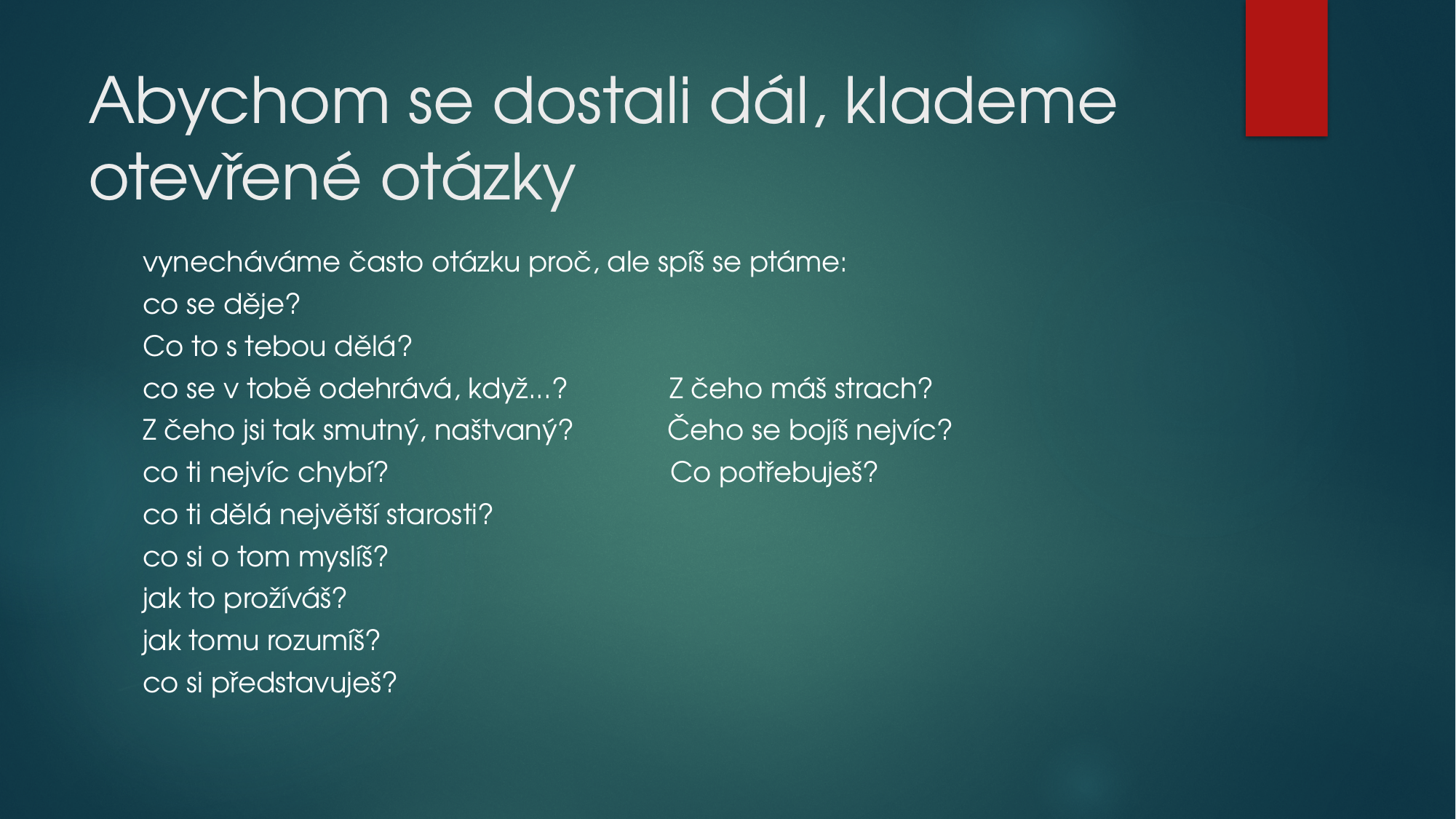

# Abychom se dostali dál, klademe otevřené otázky
vynecháváme často otázku proč, ale spíš se ptáme:
co se děje?
Co to s tebou dělá?
co se v tobě odehrává, když...?             Z čeho máš strach?
Z čeho jsi tak smutný, naštvaný?            Čeho se bojíš nejvíc?
co ti nejvíc chybí?                                    Co potřebuješ?
co ti dělá největší starosti?
co si o tom myslíš?
jak to prožíváš?
jak tomu rozumíš?
co si představuješ?